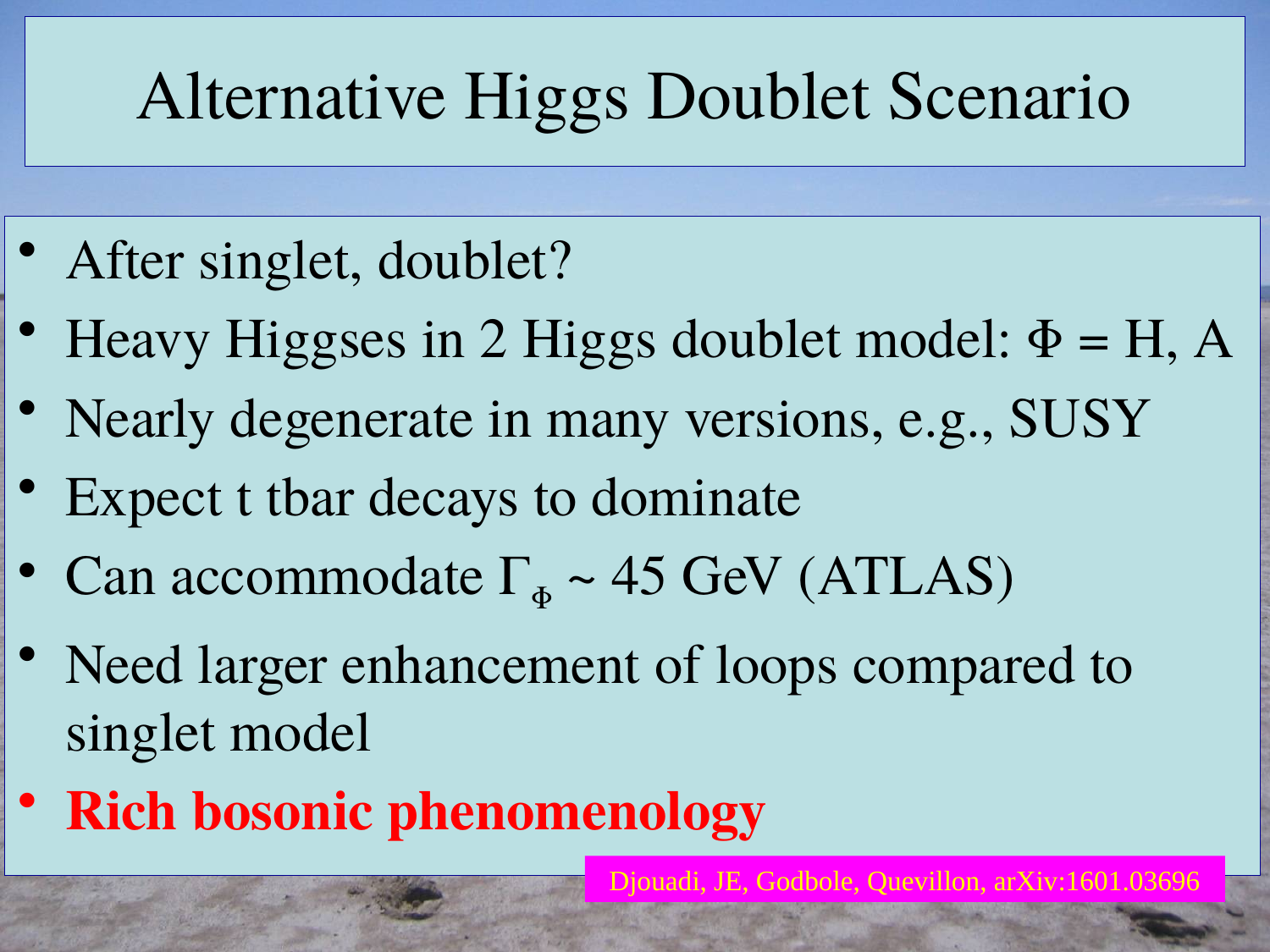

# Alternative Higgs Doublet Scenario
After singlet, doublet?
Heavy Higgses in 2 Higgs doublet model: Φ = H, A
Nearly degenerate in many versions, e.g., SUSY
Expect t tbar decays to dominate
Can accommodate ΓΦ ~ 45 GeV (ATLAS)
Need larger enhancement of loops compared to singlet model
Rich bosonic phenomenology

Djouadi, JE, Godbole, Quevillon, arXiv:1601.03696